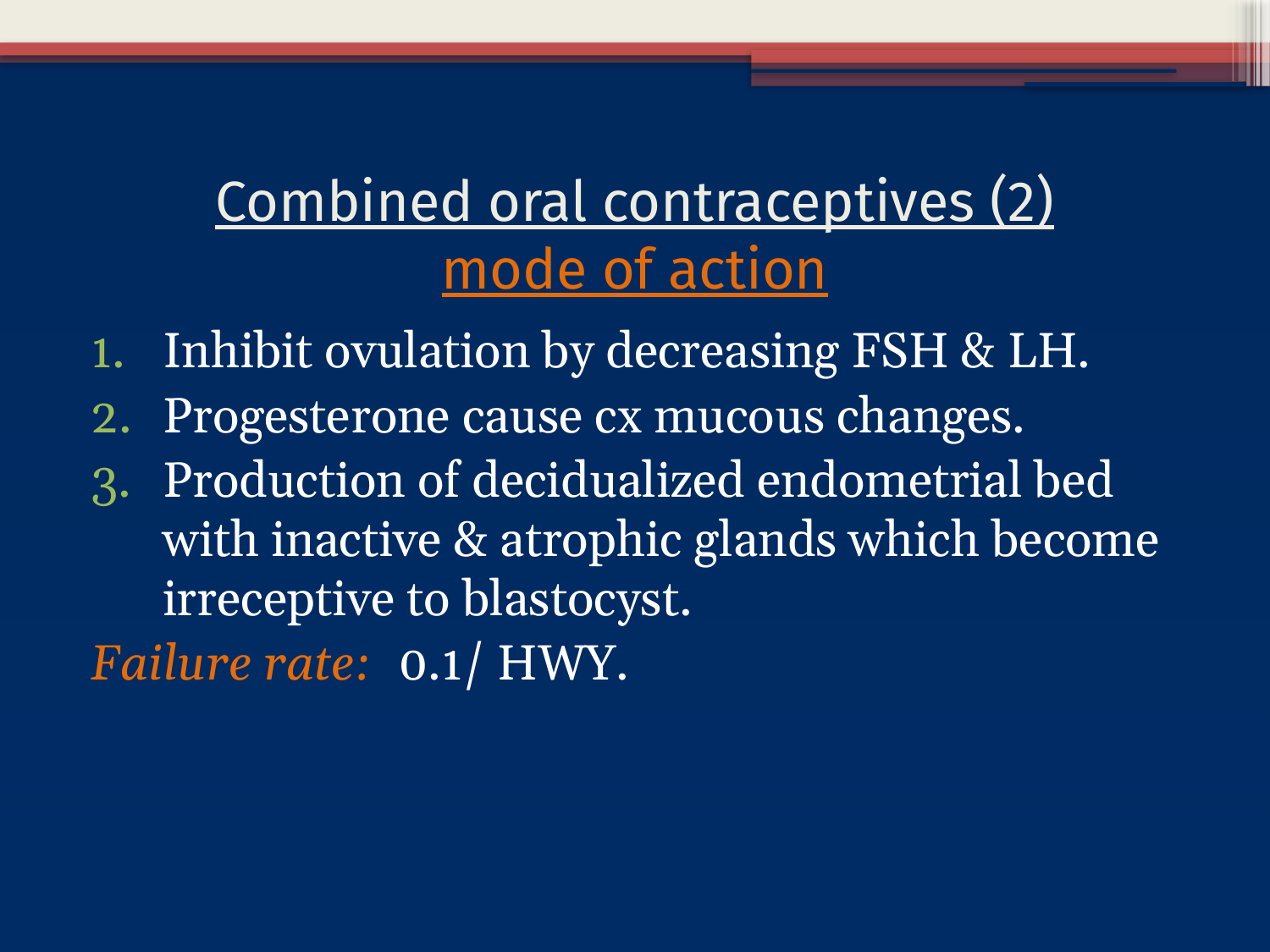

# Combined oral contraceptives (2) mode of action
Inhibit ovulation by decreasing FSH & LH.
Progesterone cause cx mucous changes.
Production of decidualized endometrial bed with inactive & atrophic glands which become irreceptive to blastocyst.
Failure rate:  0.1/ HWY.